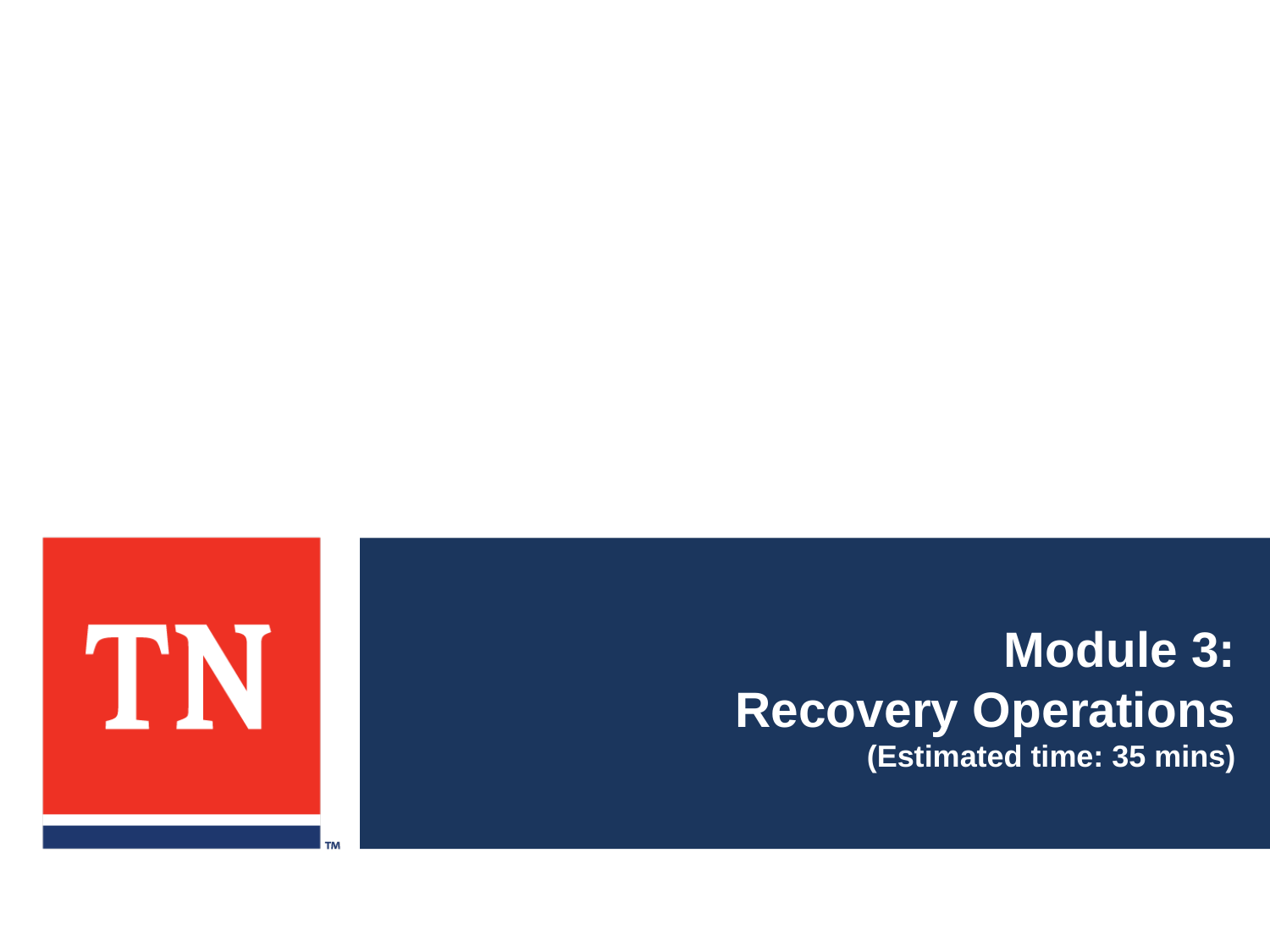

# Module 3: Recovery Operations (Estimated time: 35 mins)